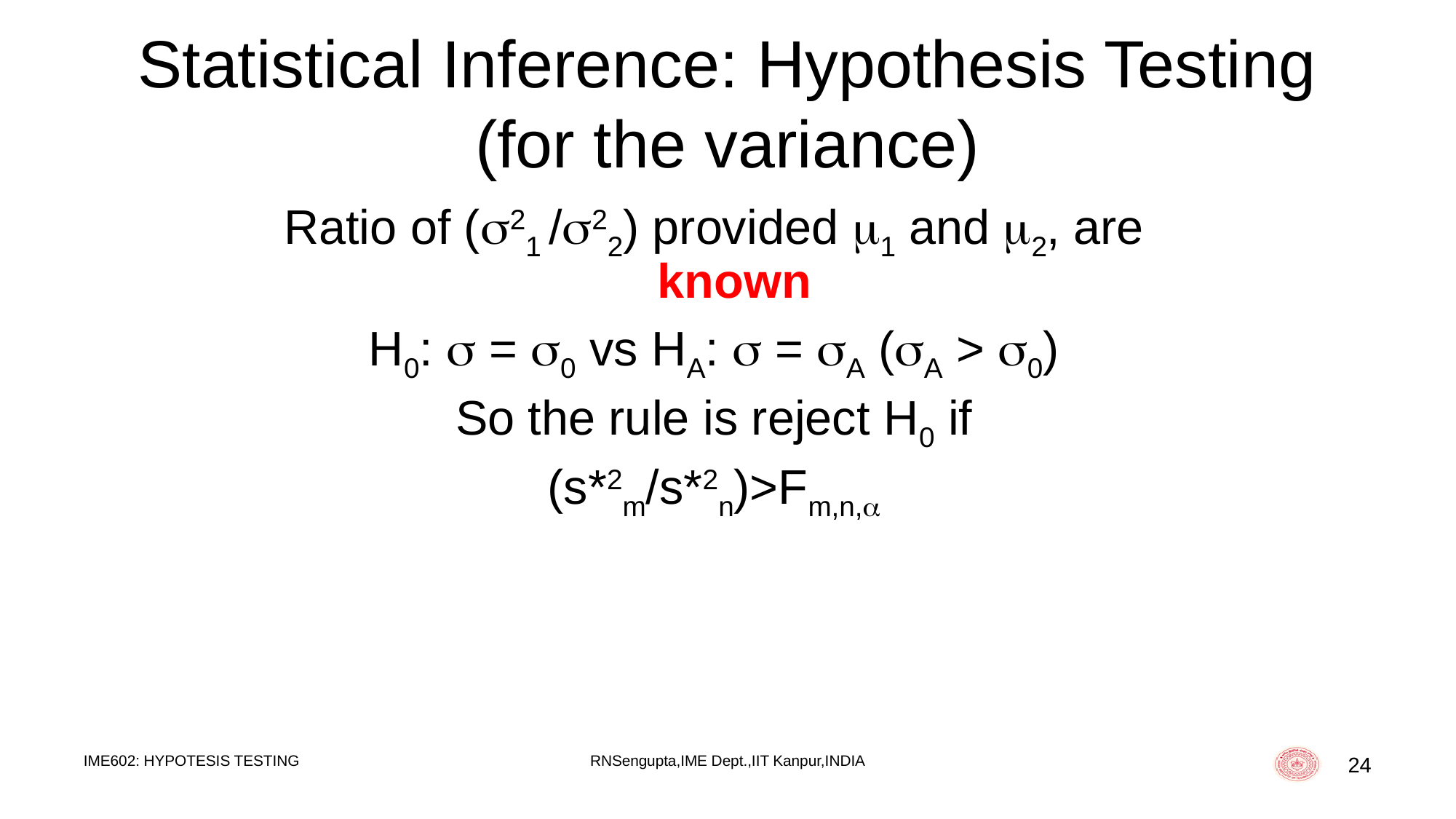

# Statistical Inference: Hypothesis Testing (for the variance)
Ratio of (σ21 /σ22) provided μ1 and μ2, are known
H0: σ = σ0 vs HA: σ = σA (σA > σ0)
So the rule is reject H0 if
(s*2m/s*2n)>Fm,n,α

IME602: HYPOTESIS TESTING
RNSengupta,IME Dept.,IIT Kanpur,INDIA
24